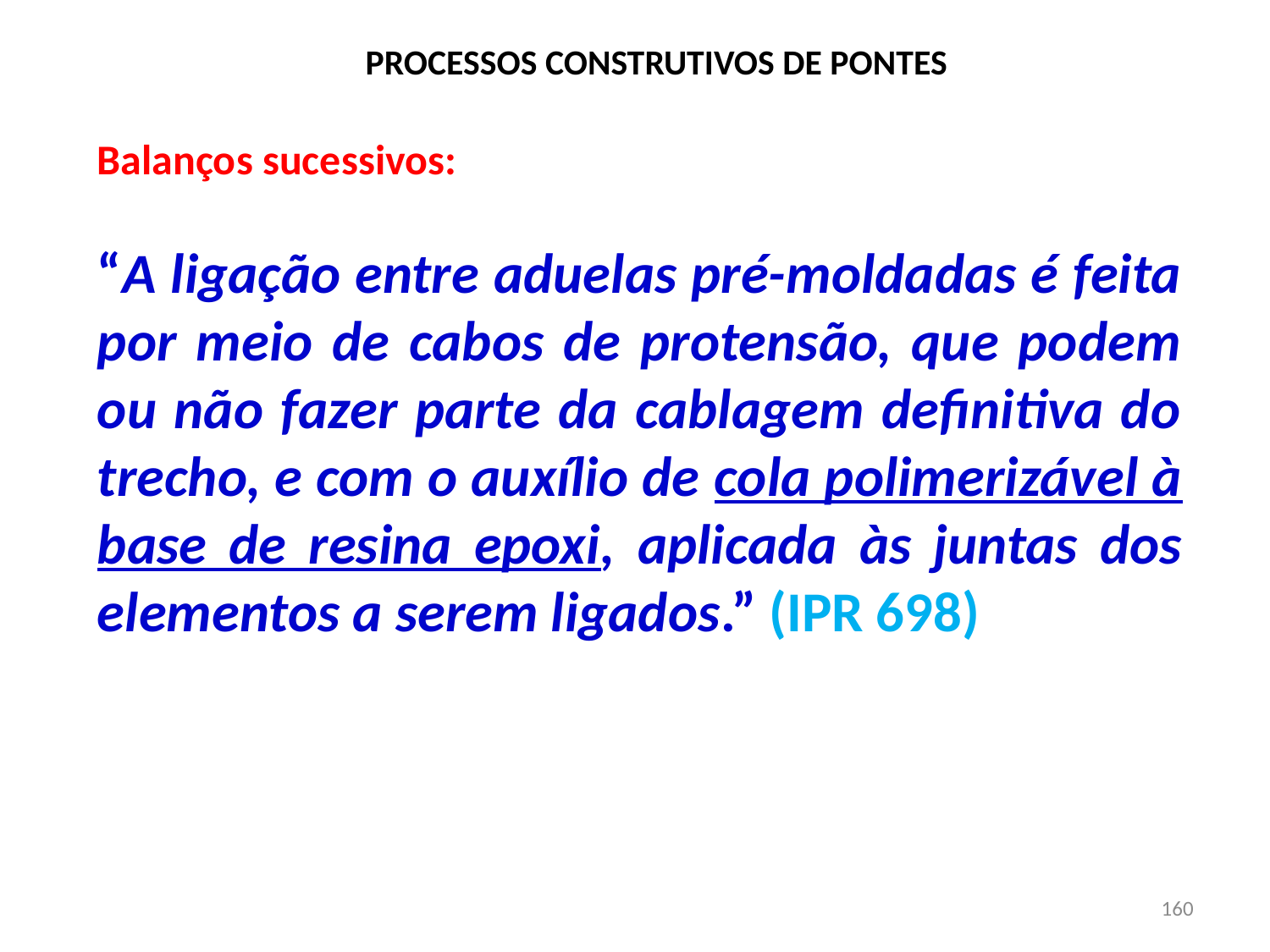

# PROCESSOS CONSTRUTIVOS DE PONTES
Balanços sucessivos:

“A ligação entre aduelas pré-moldadas é feita por meio de cabos de protensão, que podem ou não fazer parte da cablagem definitiva do trecho, e com o auxílio de cola polimerizável à base de resina epoxi, aplicada às juntas dos elementos a serem ligados.” (IPR 698)
160